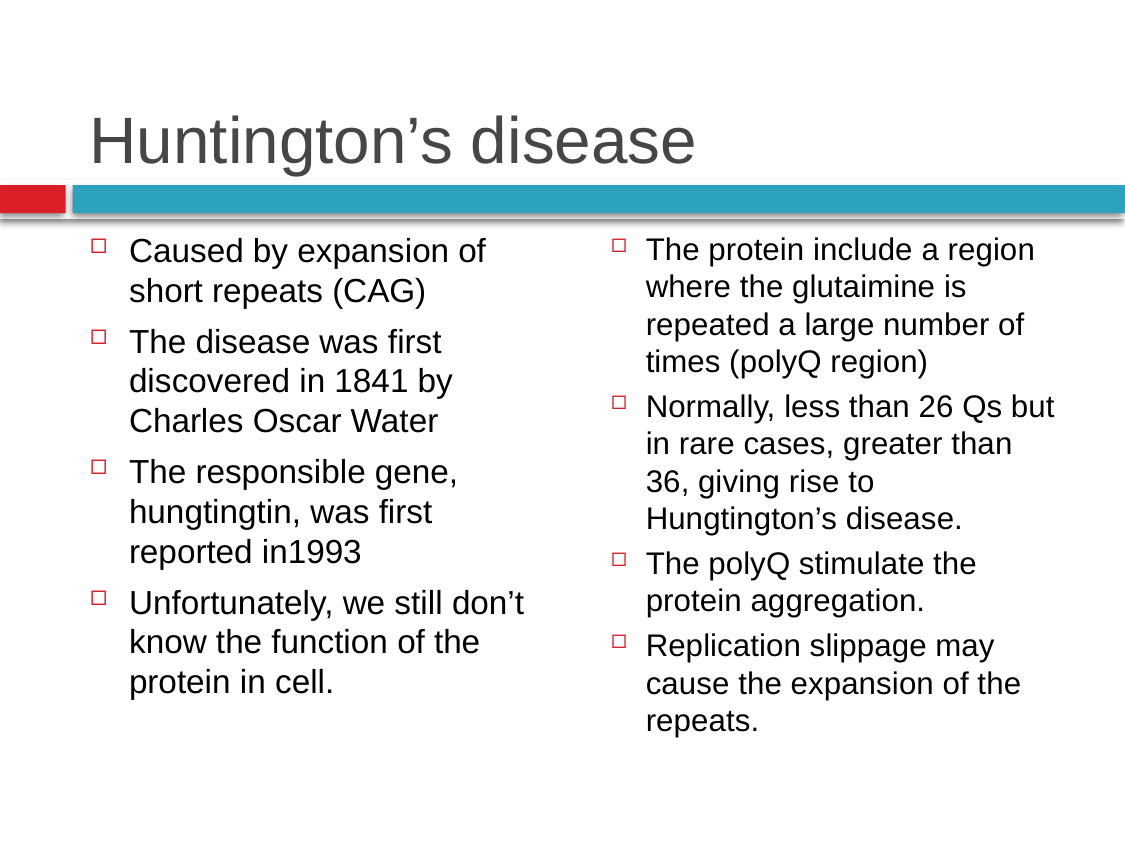

# Huntington’s disease
The protein include a region where the glutaimine is repeated a large number of times (polyQ region)
Normally, less than 26 Qs but in rare cases, greater than 36, giving rise to Hungtington’s disease.
The polyQ stimulate the protein aggregation.
Replication slippage may cause the expansion of the repeats.
Caused by expansion of short repeats (CAG)
The disease was first discovered in 1841 by Charles Oscar Water
The responsible gene, hungtingtin, was first reported in1993
Unfortunately, we still don’t know the function of the protein in cell.